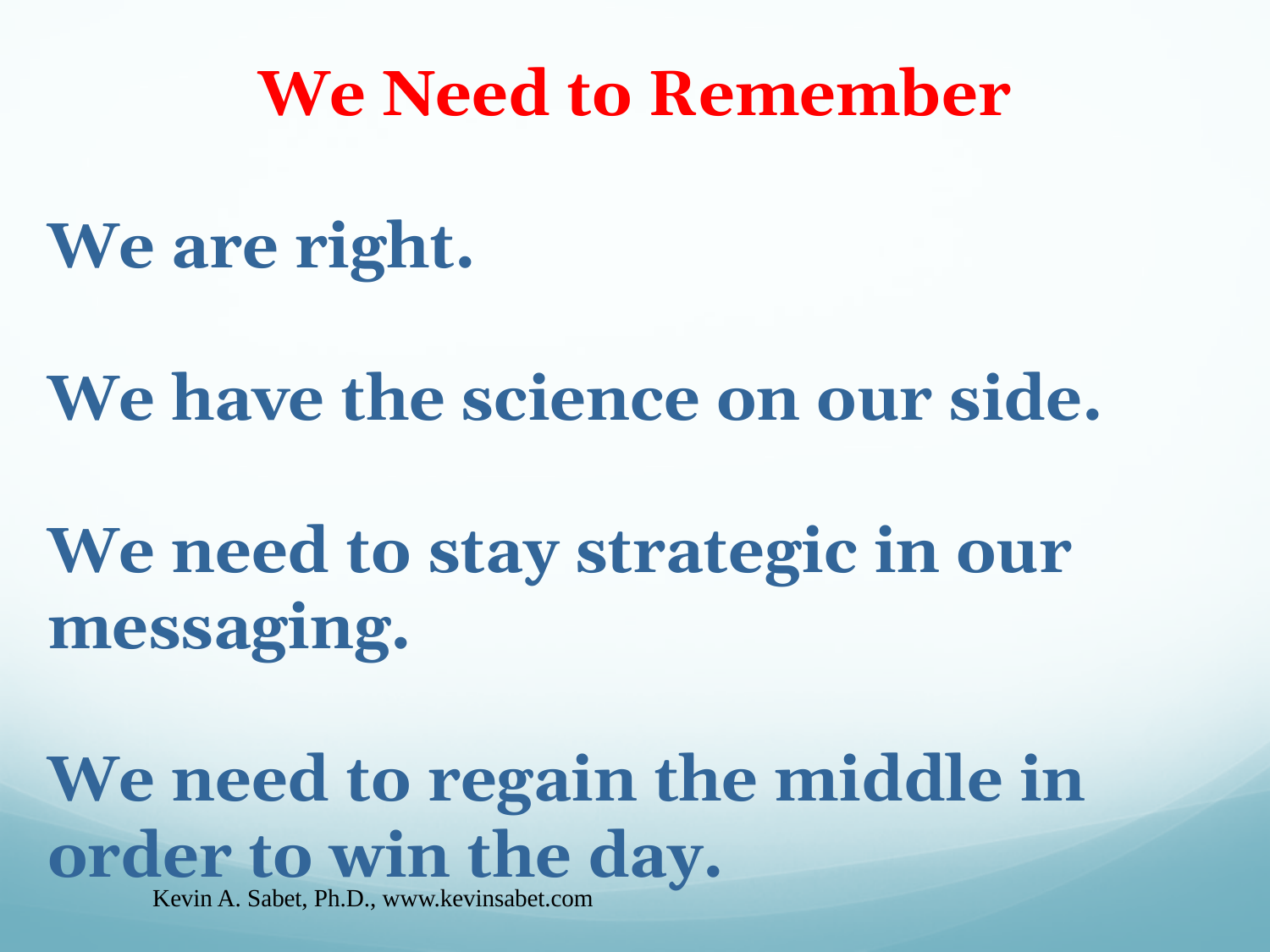

We Need to Remember

We are right.

We have the science on our side.

We need to stay strategic in our messaging.

We need to regain the middle in order to win the day.

Kevin A. Sabet, Ph.D., www.kevinsabet.com